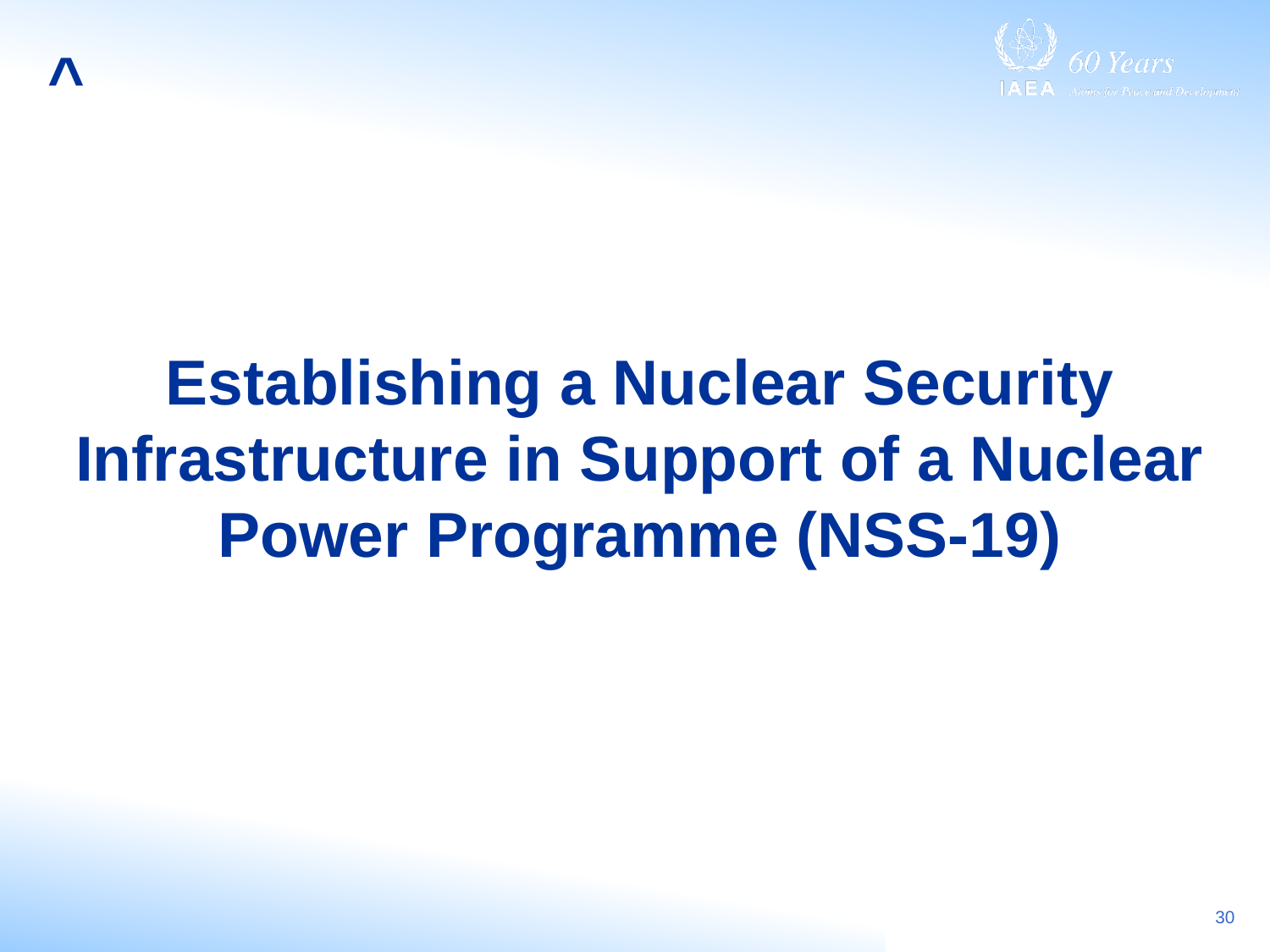

# ^

Establishing a Nuclear Security Infrastructure in Support of a Nuclear Power Programme (NSS-19)
30